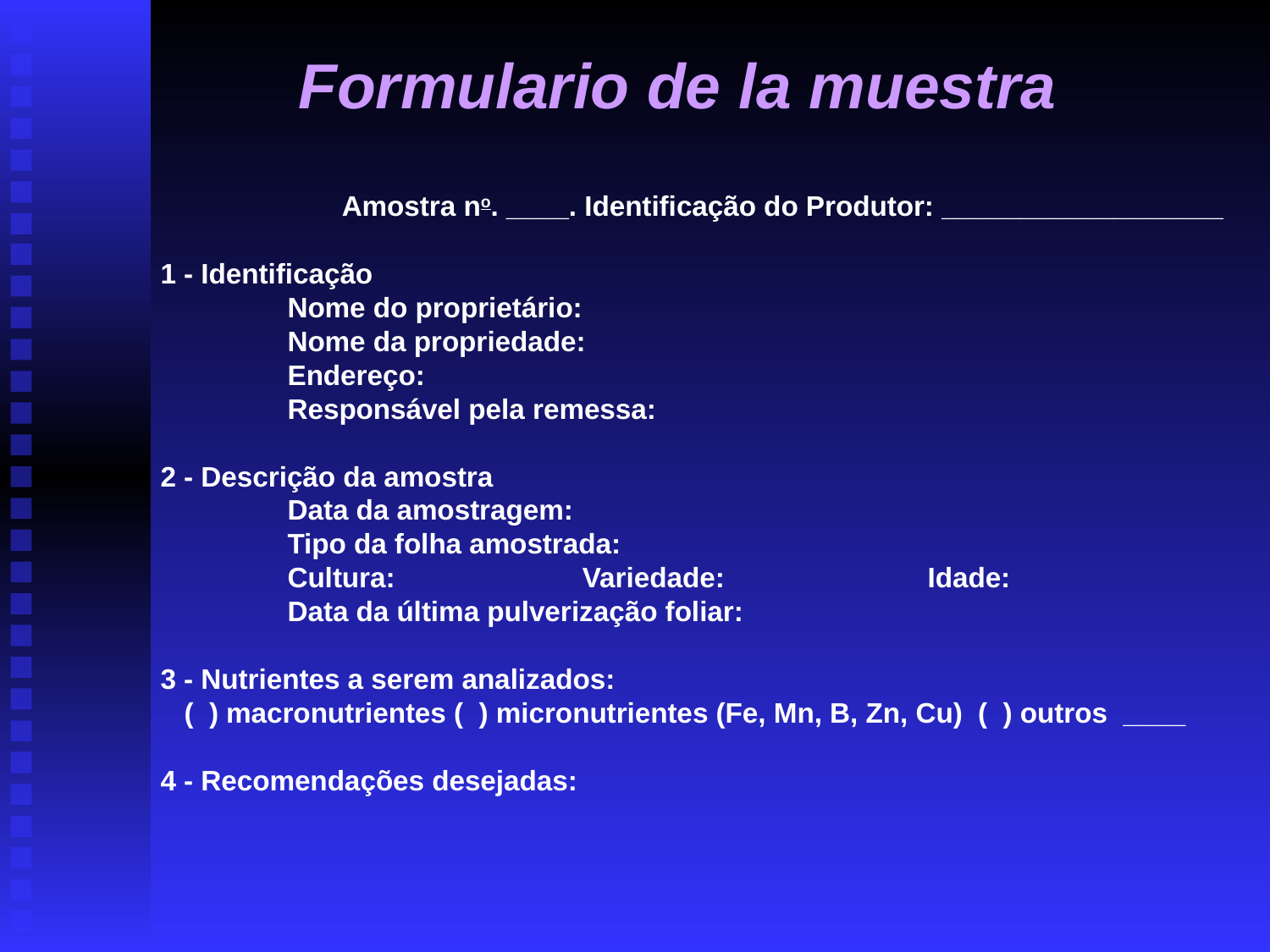

Formulario de la muestra

Amostra no. ____. Identificação do Produtor: __________________

1 - Identificação
	Nome do proprietário:
	Nome da propriedade:
	Endereço:
	Responsável pela remessa:

2 - Descrição da amostra
	Data da amostragem:
	Tipo da folha amostrada:
	Cultura:                        Variedade:                          Idade:
	Data da última pulverização foliar:

3 - Nutrientes a serem analizados:
   (  ) macronutrientes (  ) micronutrientes (Fe, Mn, B, Zn, Cu)  (  ) outros  ____

4 - Recomendações desejadas: